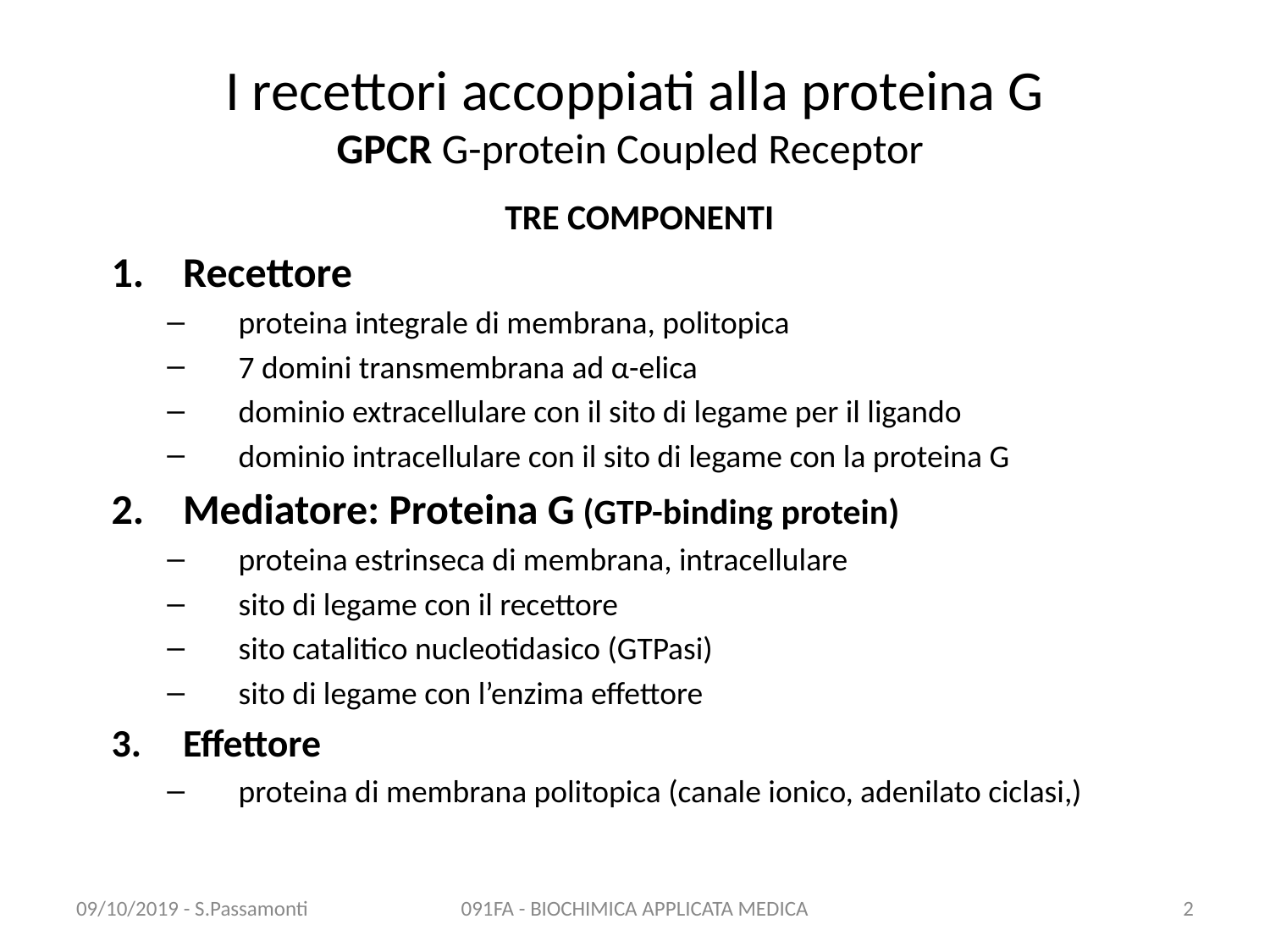

# I recettori accoppiati alla proteina G GPCR G-protein Coupled Receptor
TRE COMPONENTI
Recettore
proteina integrale di membrana, politopica
7 domini transmembrana ad α-elica
dominio extracellulare con il sito di legame per il ligando
dominio intracellulare con il sito di legame con la proteina G
Mediatore: Proteina G (GTP-binding protein)
proteina estrinseca di membrana, intracellulare
sito di legame con il recettore
sito catalitico nucleotidasico (GTPasi)
sito di legame con l’enzima effettore
Effettore
proteina di membrana politopica (canale ionico, adenilato ciclasi,)

09/10/2019 - S.Passamonti
091FA - BIOCHIMICA APPLICATA MEDICA
2